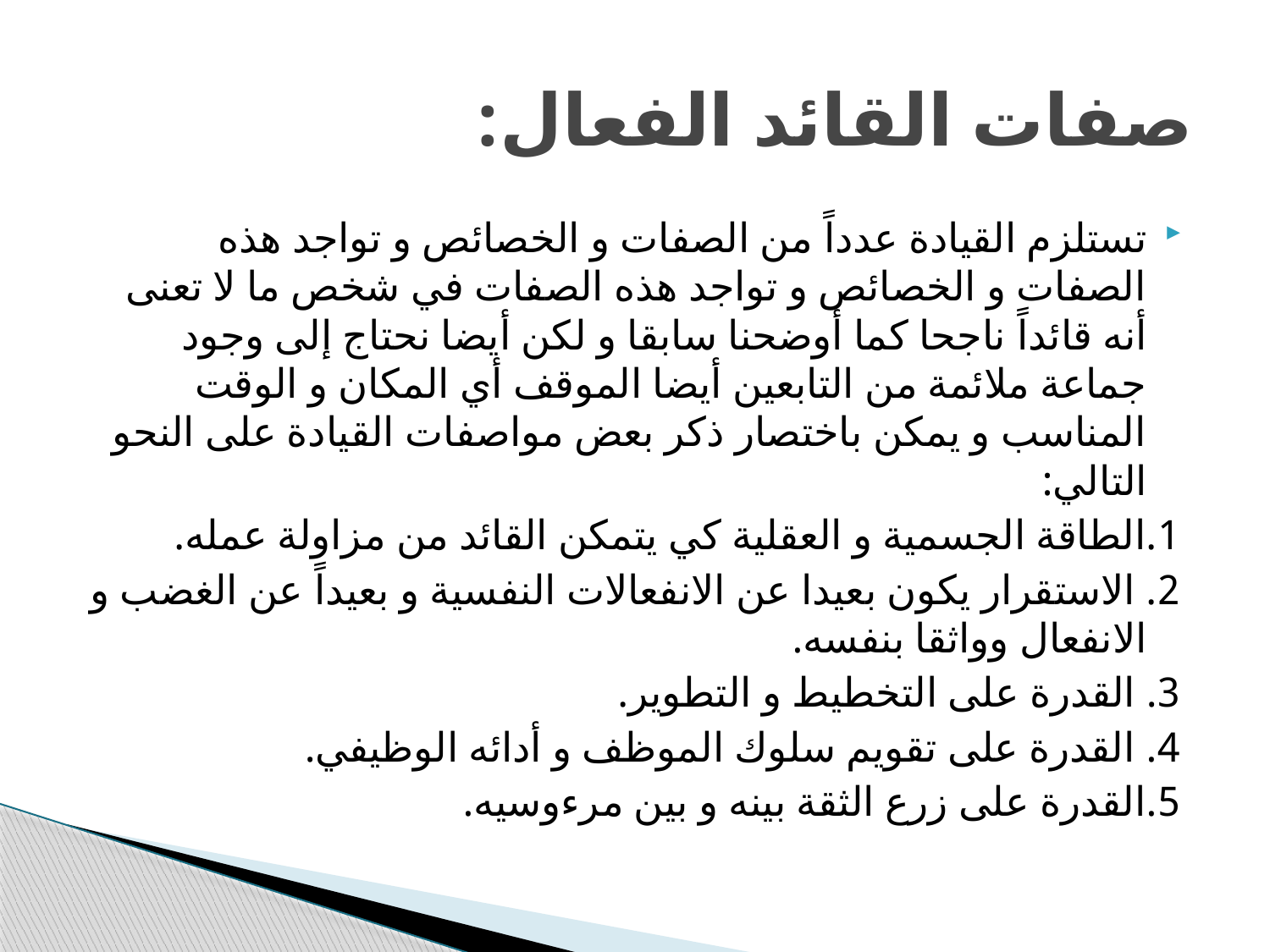

# صفات القائد الفعال:
تستلزم القيادة عدداً من الصفات و الخصائص و تواجد هذه  الصفات و الخصائص و تواجد هذه الصفات في شخص ما لا تعنى أنه قائداً ناجحا كما أوضحنا سابقا و لكن أيضا نحتاج إلى وجود جماعة ملائمة من التابعين أيضا الموقف أي المكان و الوقت المناسب و يمكن باختصار ذكر بعض مواصفات القيادة على النحو التالي:
1.الطاقة الجسمية و العقلية كي يتمكن القائد من مزاولة عمله.
2. الاستقرار يكون بعيدا عن الانفعالات النفسية و بعيداً عن الغضب و الانفعال وواثقا بنفسه.
3. القدرة على التخطيط و التطوير.
4. القدرة على تقويم سلوك الموظف و أدائه الوظيفي.
5.القدرة على زرع الثقة بينه و بين مرءوسيه.